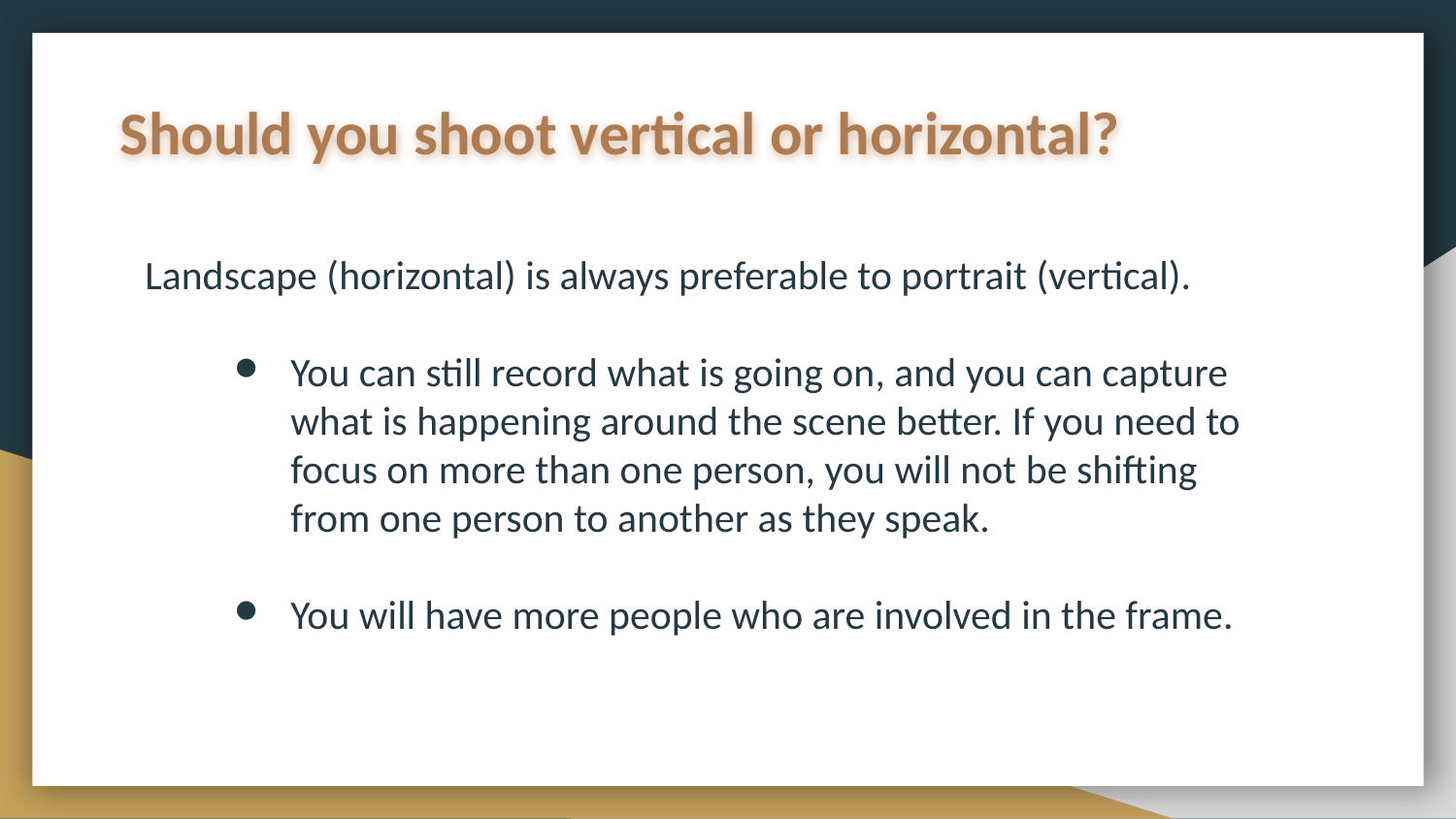

# Should you shoot vertical or horizontal?
Landscape (horizontal) is always preferable to portrait (vertical).

You can still record what is going on, and you can capture what is happening around the scene better. If you need to focus on more than one person, you will not be shifting from one person to another as they speak.

You will have more people who are involved in the frame.